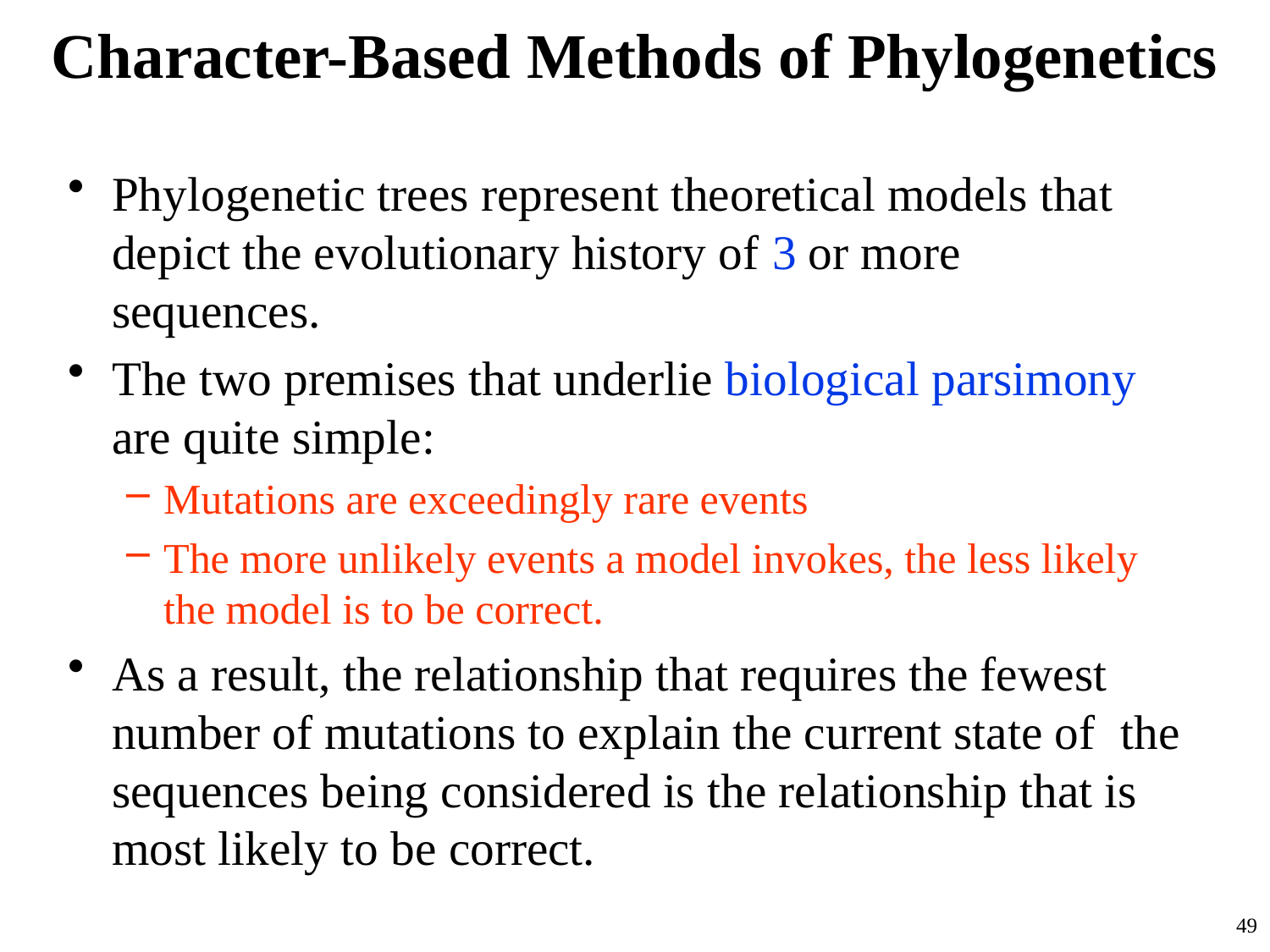

# Character-Based Methods of Phylogenetics
Phylogenetic trees represent theoretical models that depict the evolutionary history of 3 or more  sequences.
The two premises that underlie biological parsimony are quite simple:
Mutations are exceedingly rare events
The more unlikely events a model invokes, the less likely the model is to be correct.
As a result, the relationship that requires the fewest number of mutations to explain the current state of  the sequences being considered is the relationship that is most likely to be correct.

49